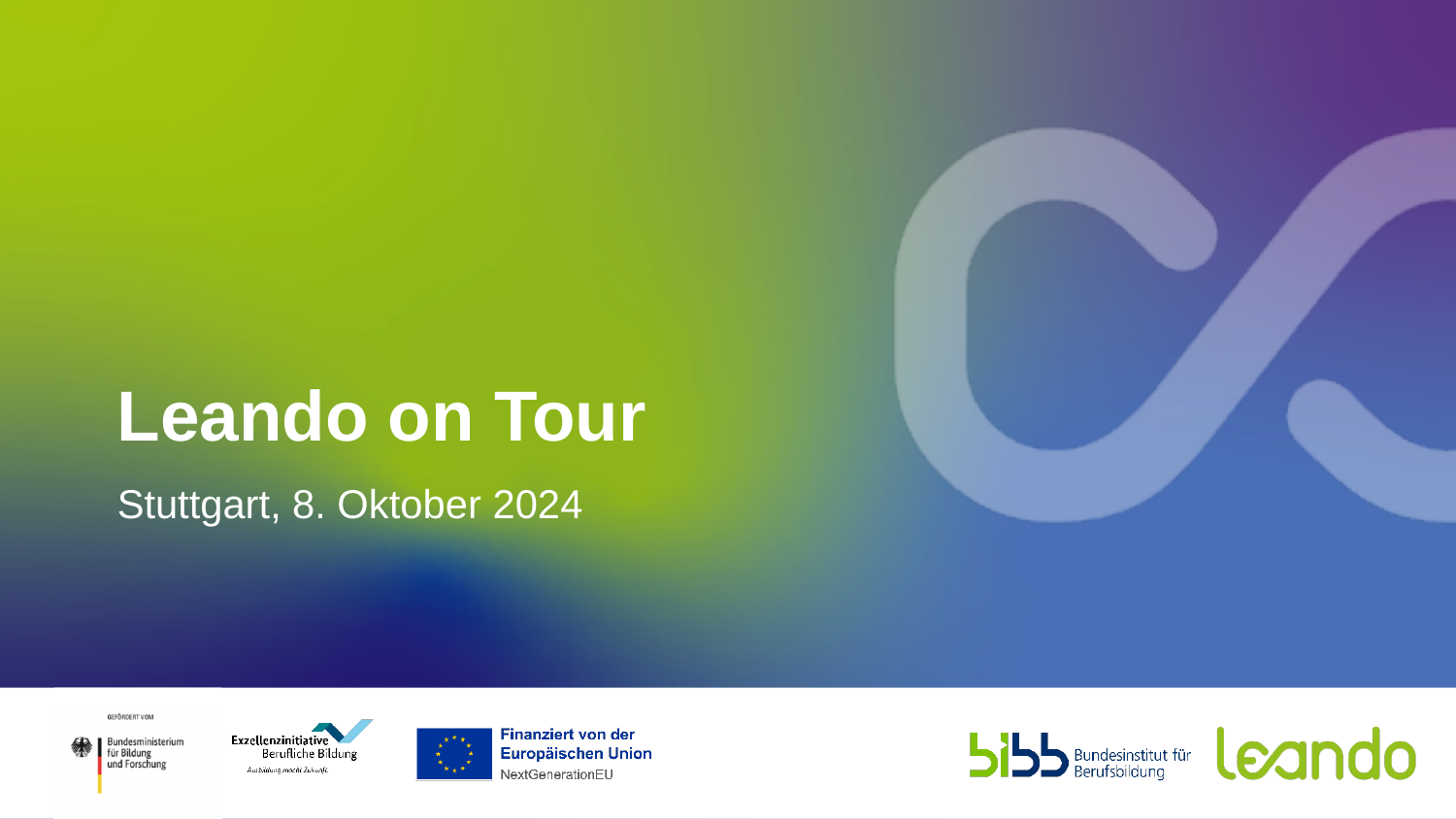

# Leando on Tour
Stuttgart, 8. Oktober 2024